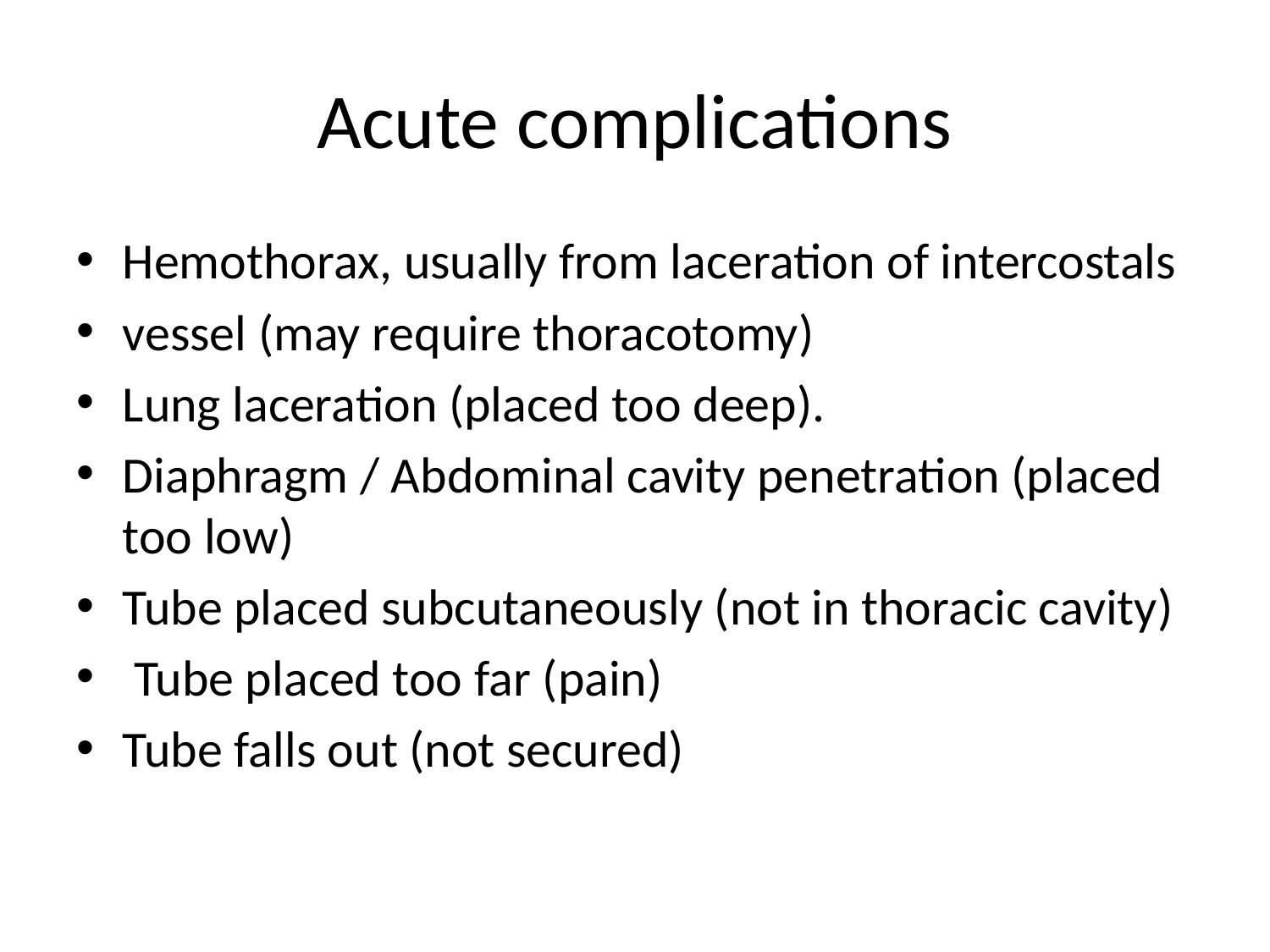

# Acute complications
Hemothorax, usually from laceration of intercostals
vessel (may require thoracotomy)
Lung laceration (placed too deep).
Diaphragm / Abdominal cavity penetration (placed too low)
Tube placed subcutaneously (not in thoracic cavity)
 Tube placed too far (pain)
Tube falls out (not secured)